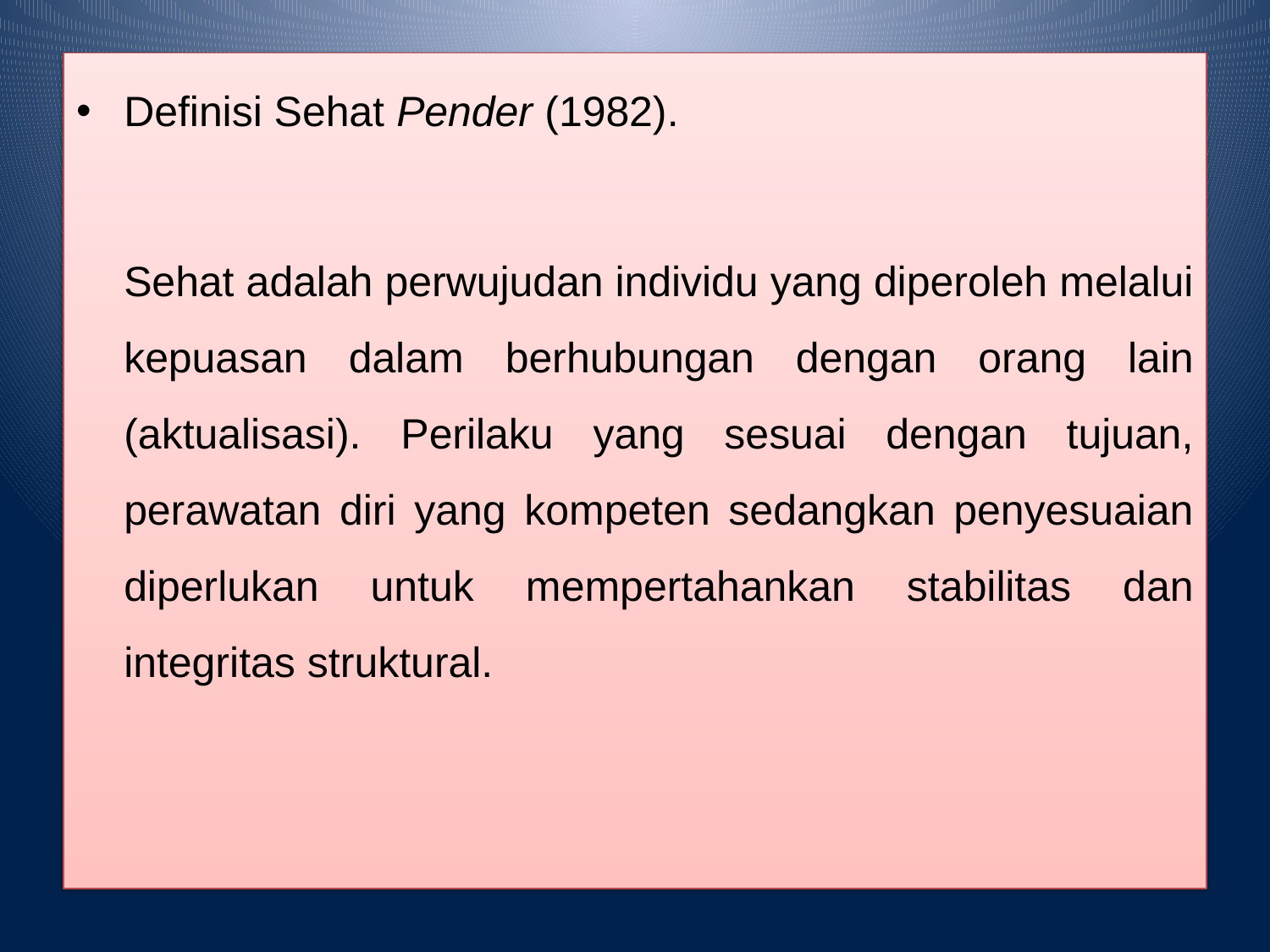

Definisi Sehat Pender (1982).

	Sehat adalah perwujudan individu yang diperoleh melalui kepuasan dalam berhubungan dengan orang lain (aktualisasi). Perilaku yang sesuai dengan tujuan, perawatan diri yang kompeten sedangkan penyesuaian diperlukan untuk mempertahankan stabilitas dan integritas struktural.